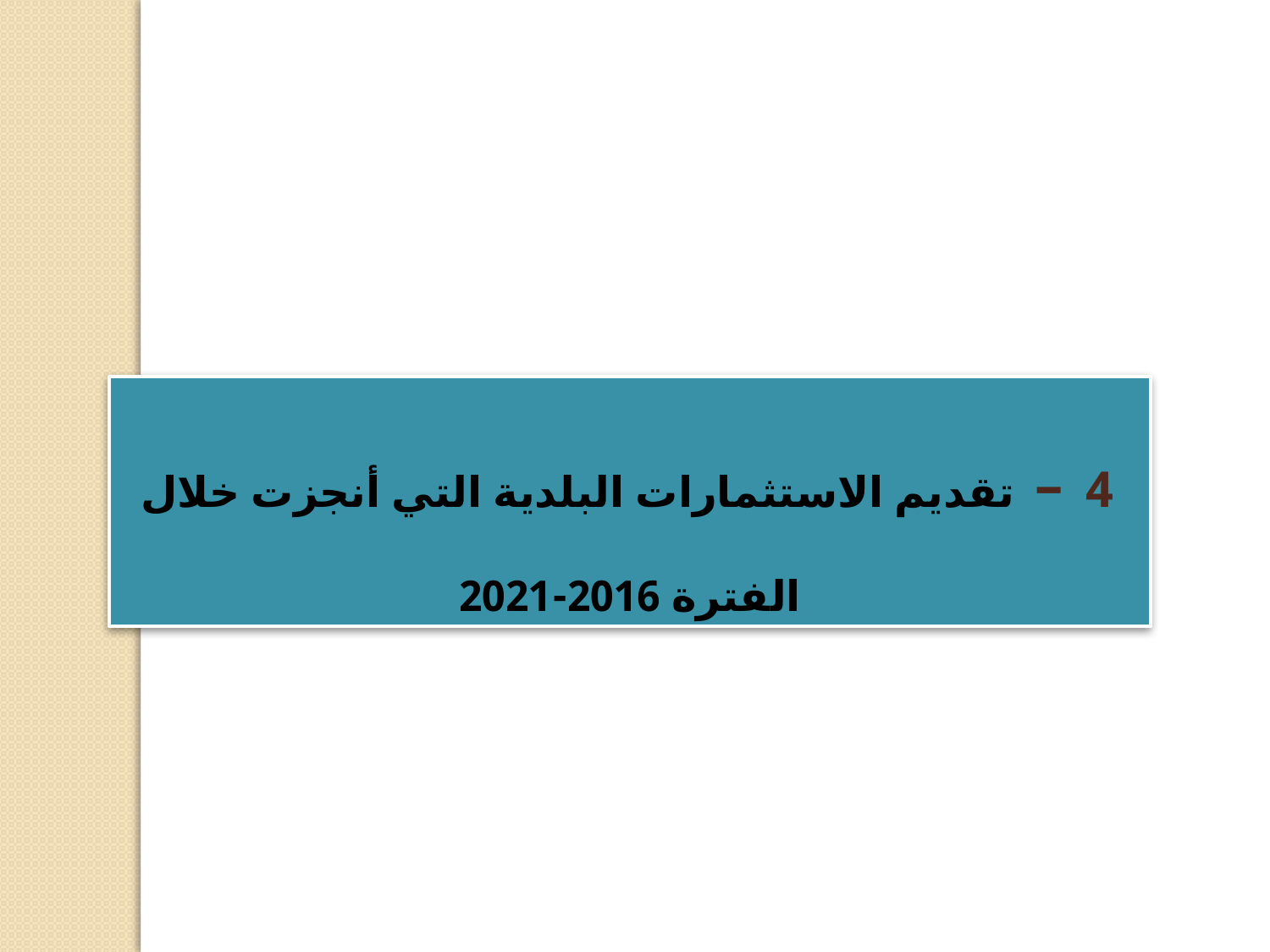

4 – تقديم الاستثمارات البلدية التي أنجزت خلال الفترة 2016-2021